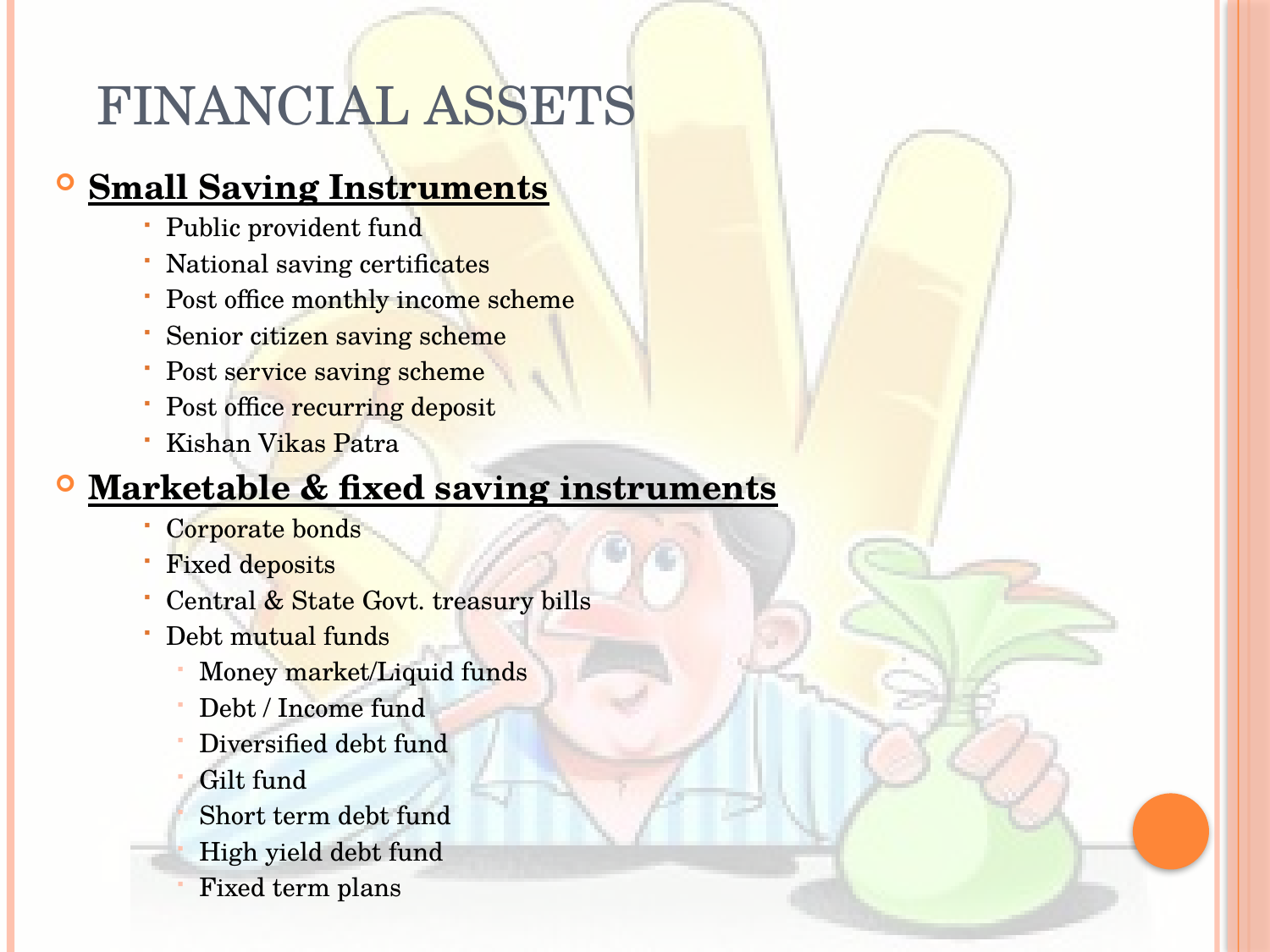

# Financial Assets
Small Saving Instruments
Public provident fund
National saving certificates
Post office monthly income scheme
Senior citizen saving scheme
Post service saving scheme
Post office recurring deposit
Kishan Vikas Patra
Marketable & fixed saving instruments
Corporate bonds
Fixed deposits
Central & State Govt. treasury bills
Debt mutual funds
Money market/Liquid funds
Debt / Income fund
Diversified debt fund
Gilt fund
Short term debt fund
High yield debt fund
Fixed term plans